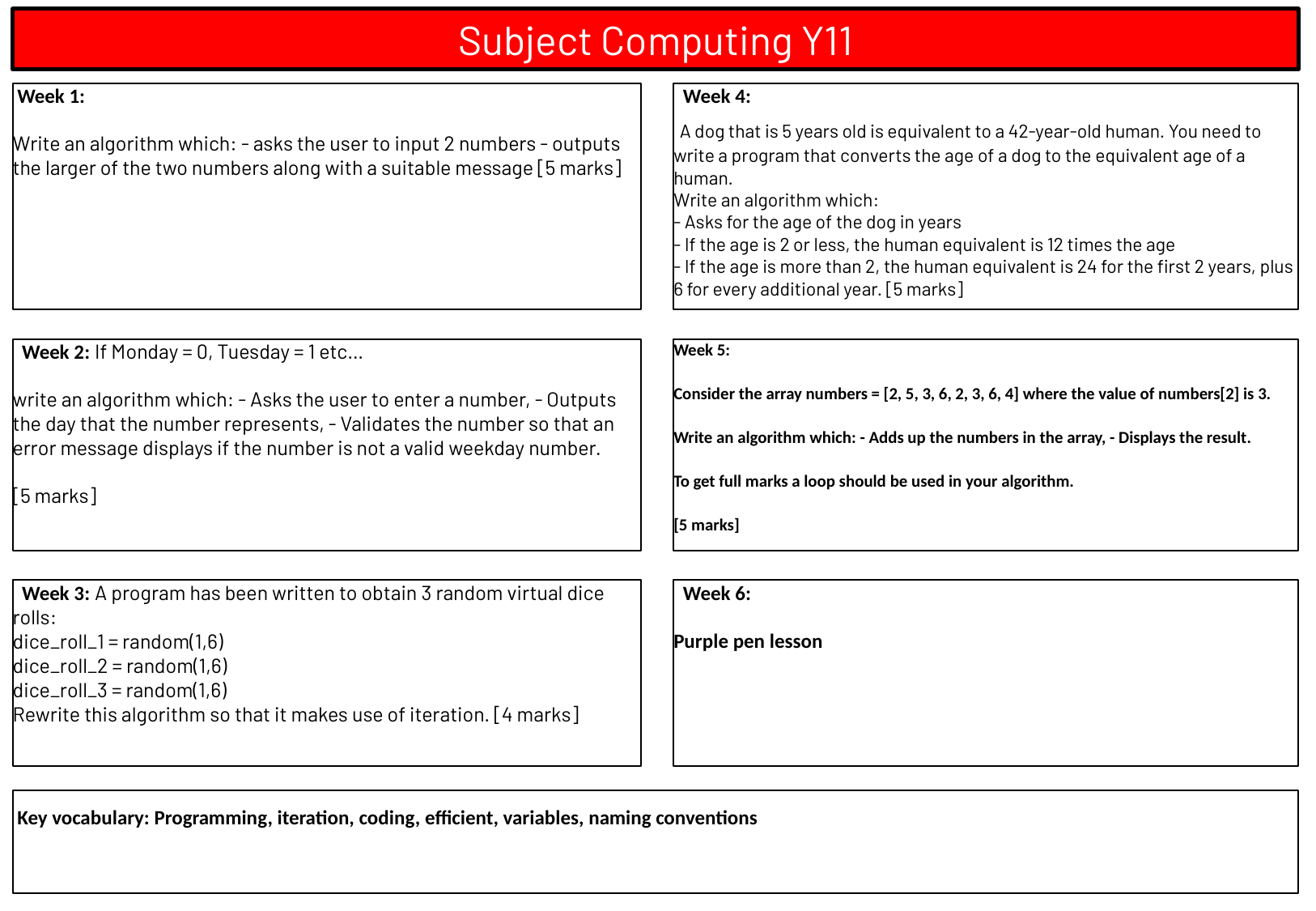

Subject Computing Y11
  Week 4:
 A dog that is 5 years old is equivalent to a 42-year-old human. You need to write a program that converts the age of a dog to the equivalent age of a human.
Write an algorithm which:
- Asks for the age of the dog in years
- If the age is 2 or less, the human equivalent is 12 times the age
- If the age is more than 2, the human equivalent is 24 for the first 2 years, plus 6 for every additional year. [5 marks]

 Week 1:
Write an algorithm which: - asks the user to input 2 numbers - outputs the larger of the two numbers along with a suitable message [5 marks]
Week 5:
Consider the array numbers = [2, 5, 3, 6, 2, 3, 6, 4] where the value of numbers[2] is 3.
Write an algorithm which: - Adds up the numbers in the array, - Displays the result.
To get full marks a loop should be used in your algorithm.
[5 marks]
  Week 2: If Monday = 0, Tuesday = 1 etc…
write an algorithm which: - Asks the user to enter a number, - Outputs the day that the number represents, - Validates the number so that an error message displays if the number is not a valid weekday number.
[5 marks]
  Week 3: A program has been written to obtain 3 random virtual dice rolls:
dice_roll_1 = random(1,6)
dice_roll_2 = random(1,6)
dice_roll_3 = random(1,6)
Rewrite this algorithm so that it makes use of iteration. [4 marks]
  Week 6:
Purple pen lesson

 Key vocabulary: Programming, iteration, coding, efficient, variables, naming conventions